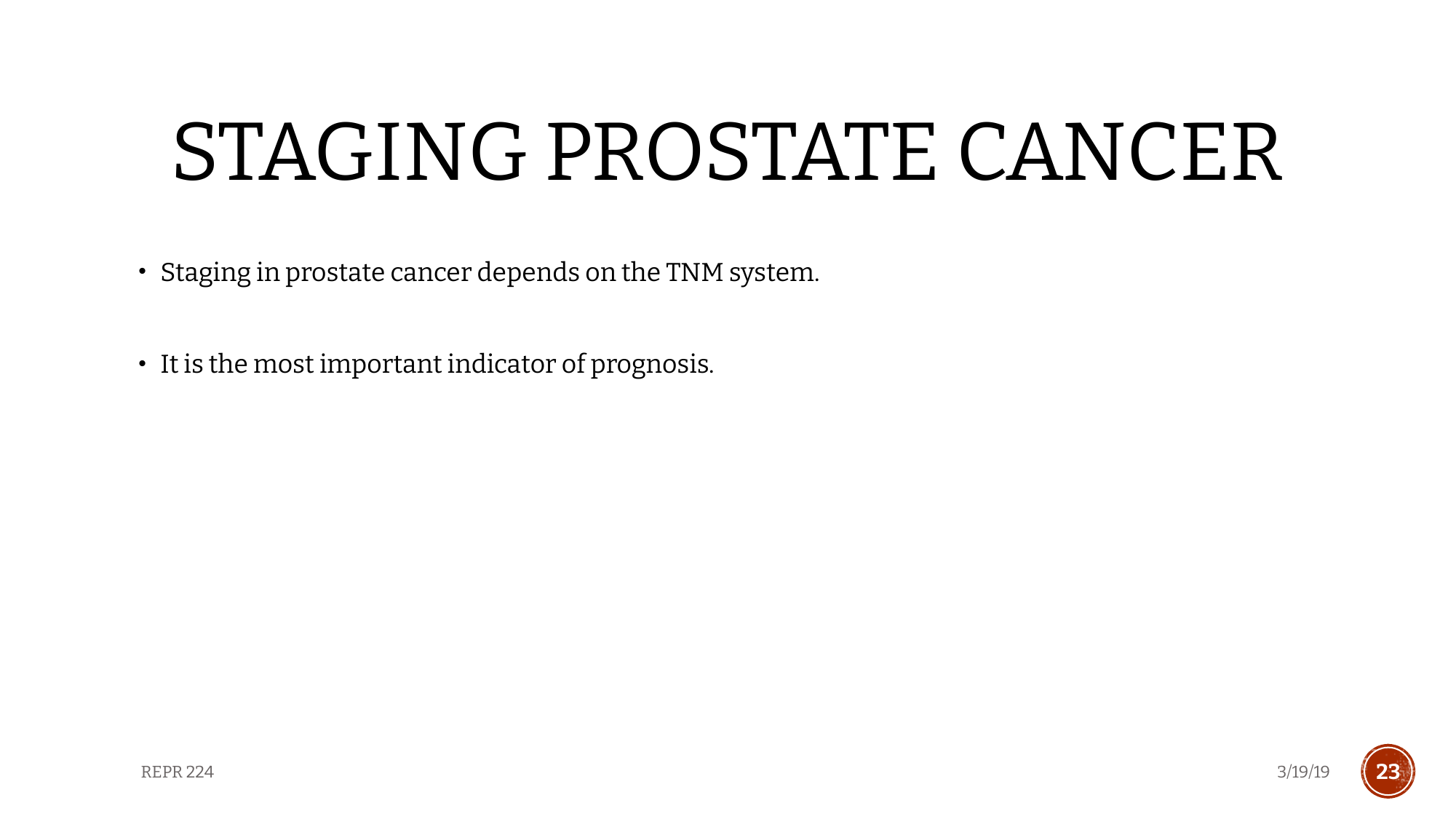

# Staging prostate cancer
Staging in prostate cancer depends on the TNM system.

It is the most important indicator of prognosis.

REPR 224
3/19/19
23